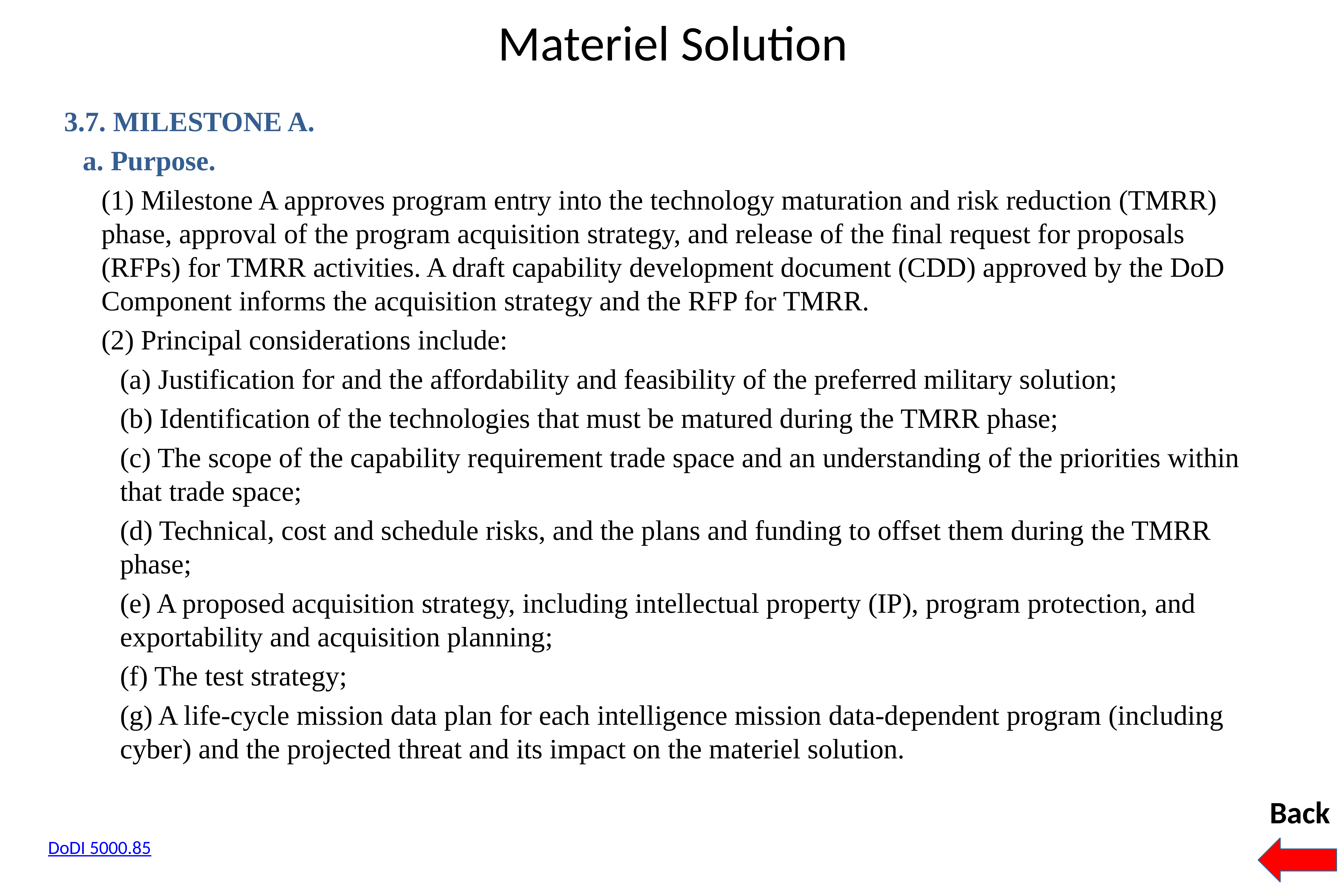

# Materiel Solution
3.7. MILESTONE A.
a. Purpose.
(1) Milestone A approves program entry into the technology maturation and risk reduction (TMRR) phase, approval of the program acquisition strategy, and release of the final request for proposals (RFPs) for TMRR activities. A draft capability development document (CDD) approved by the DoD Component informs the acquisition strategy and the RFP for TMRR.
(2) Principal considerations include:
(a) Justification for and the affordability and feasibility of the preferred military solution;
(b) Identification of the technologies that must be matured during the TMRR phase;
(c) The scope of the capability requirement trade space and an understanding of the priorities within that trade space;
(d) Technical, cost and schedule risks, and the plans and funding to offset them during the TMRR phase;
(e) A proposed acquisition strategy, including intellectual property (IP), program protection, and exportability and acquisition planning;
(f) The test strategy;
(g) A life-cycle mission data plan for each intelligence mission data-dependent program (including cyber) and the projected threat and its impact on the materiel solution.
Back

DoDI 5000.85